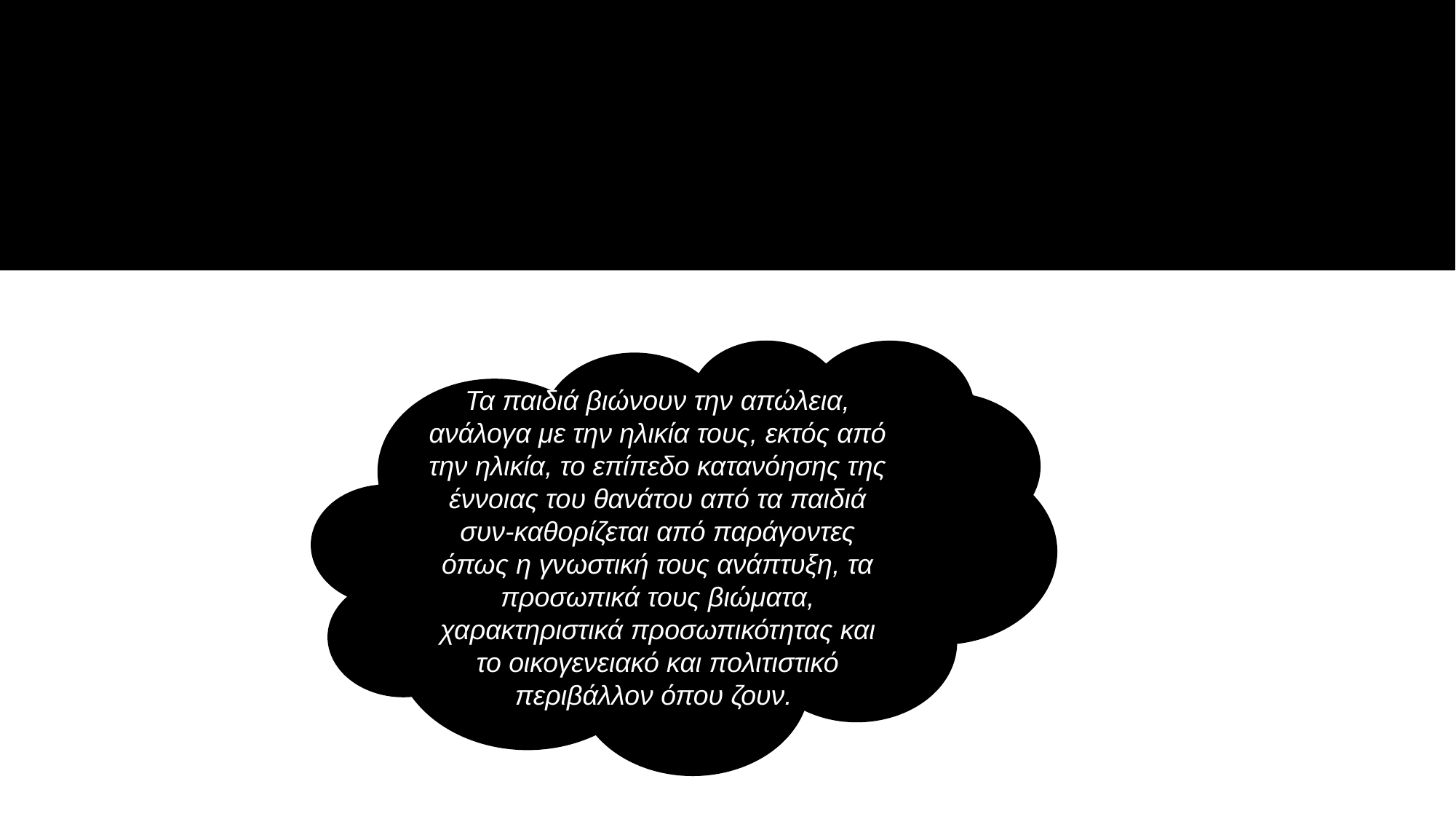

Τα παιδιά βιώνουν την απώλεια, ανάλογα με την ηλικία τους, εκτός από την ηλικία, το επίπεδο κατανόησης της έννοιας του θανάτου από τα παιδιά συν-καθορίζεται από παράγοντες όπως η γνωστική τους ανάπτυξη, τα προσωπικά τους βιώματα, χαρακτηριστικά προσωπικότητας και το οικογενειακό και πολιτιστικό περιβάλλον όπου ζουν.